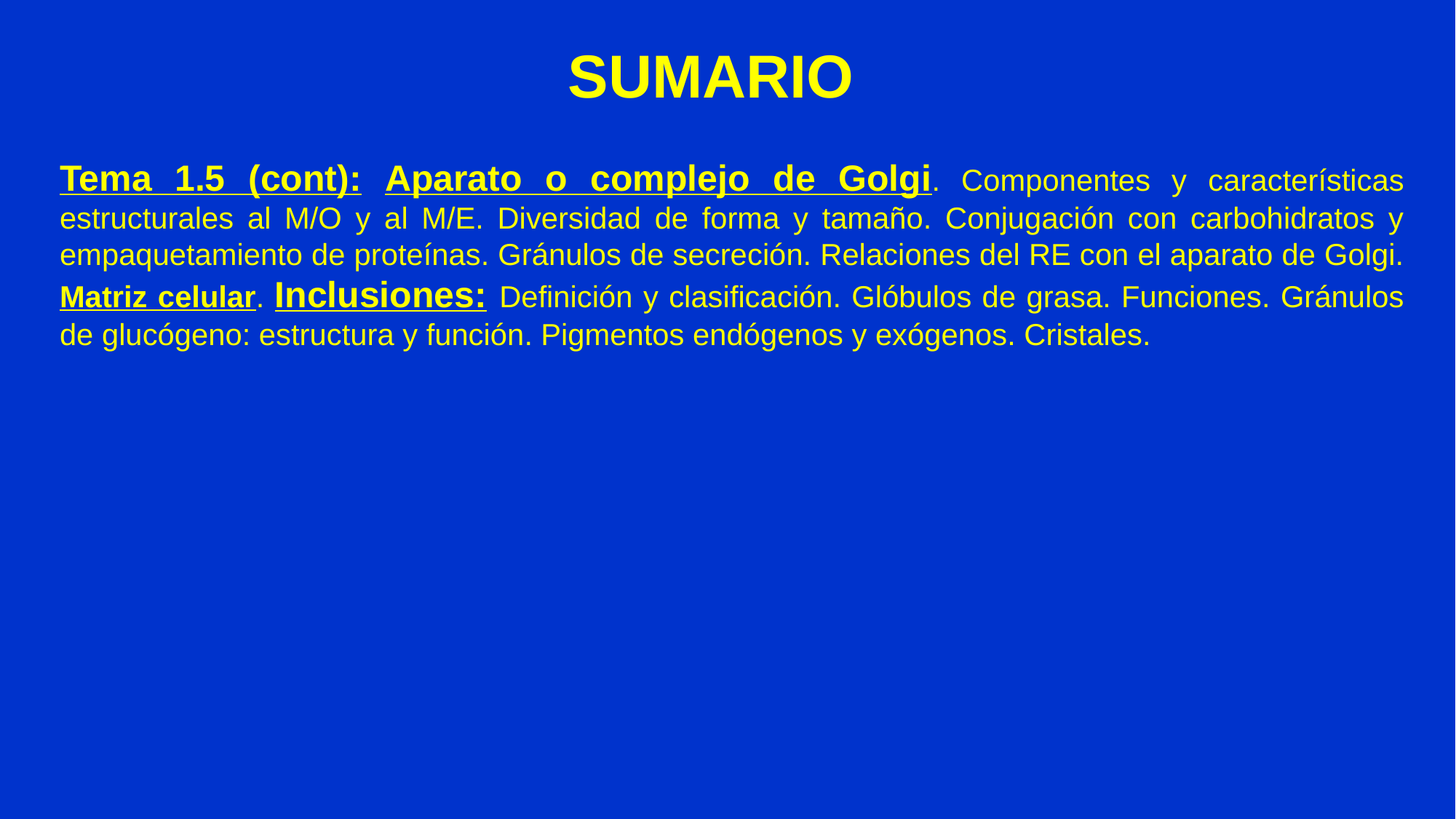

# SUMARIO
Tema 1.5 (cont): Aparato o complejo de Golgi. Componentes y características estructurales al M/O y al M/E. Diversidad de forma y tamaño. Conjugación con carbohidratos y empaquetamiento de proteínas. Gránulos de secreción. Relaciones del RE con el aparato de Golgi. Matriz celular. Inclusiones: Definición y clasificación. Glóbulos de grasa. Funciones. Gránulos de glucógeno: estructura y función. Pigmentos endógenos y exógenos. Cristales.